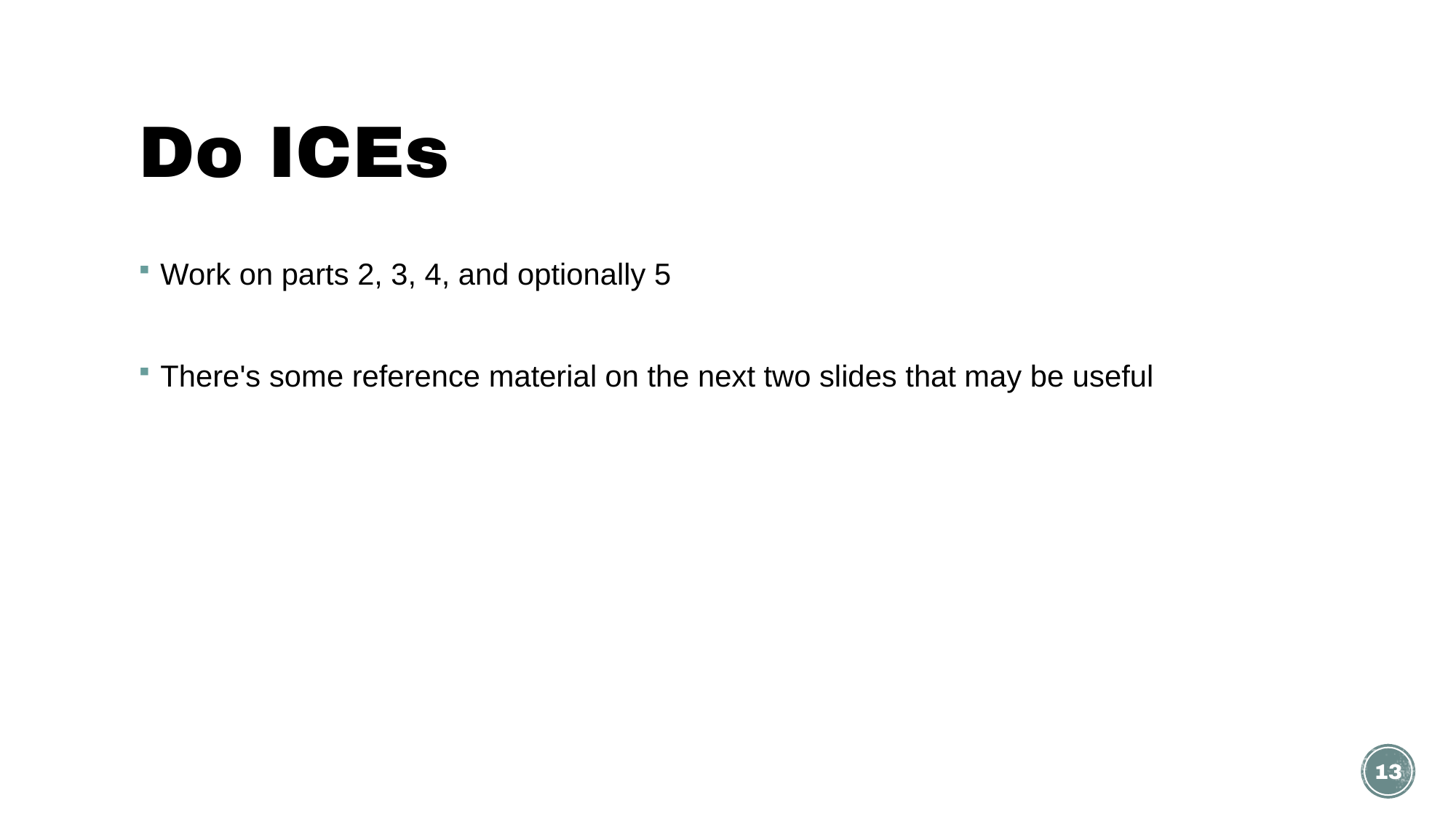

# Do ICEs
Work on parts 2, 3, 4, and optionally 5

There's some reference material on the next two slides that may be useful
13